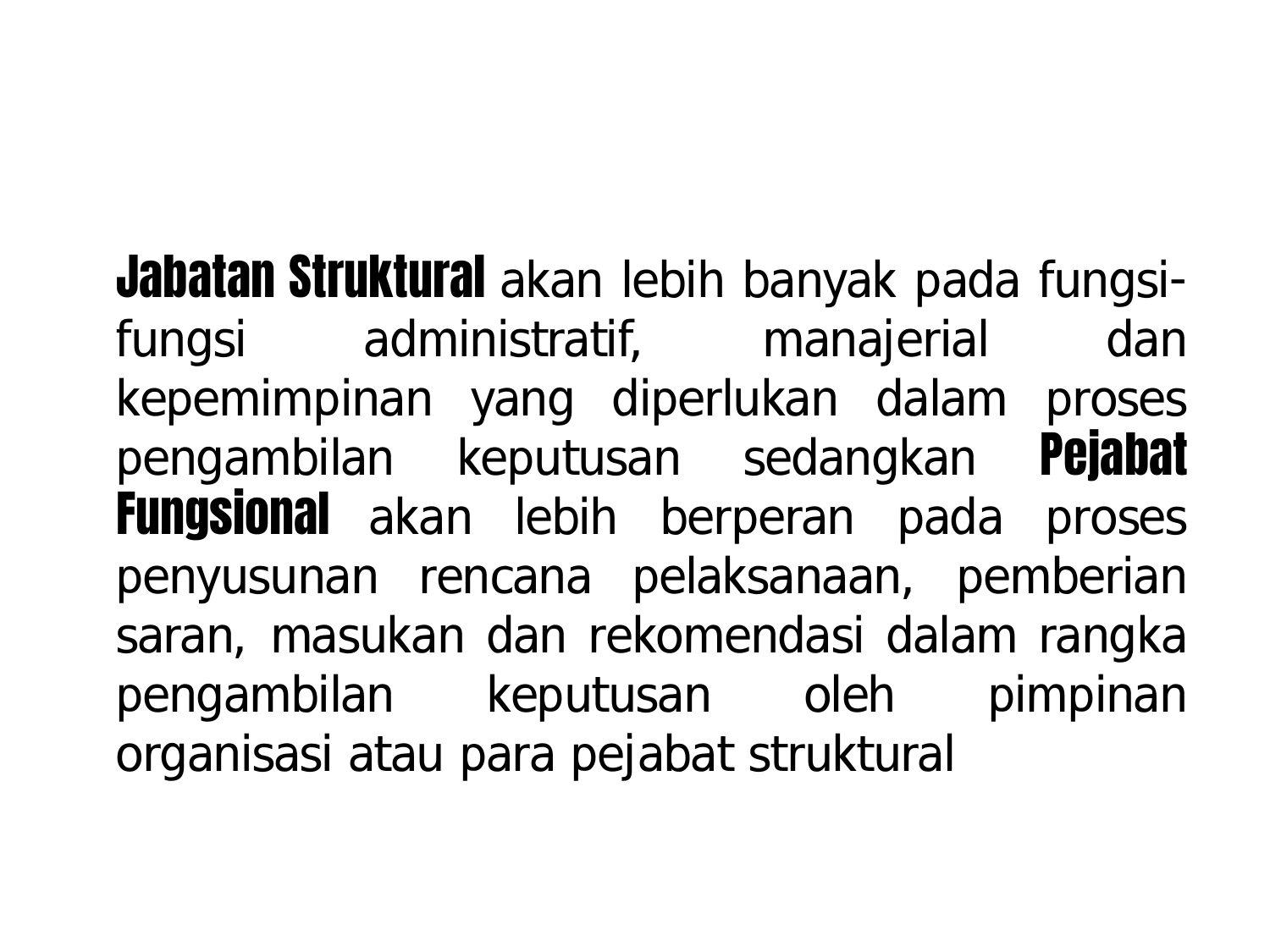

# Jabatan Struktural akan lebih banyak pada fungsi-fungsi administratif, manajerial dan kepemimpinan yang diperlukan dalam proses pengambilan keputusan sedangkan Pejabat Fungsional akan lebih berperan pada proses penyusunan rencana pelaksanaan, pemberian saran, masukan dan rekomendasi dalam rangka pengambilan keputusan oleh pimpinan organisasi atau para pejabat struktural